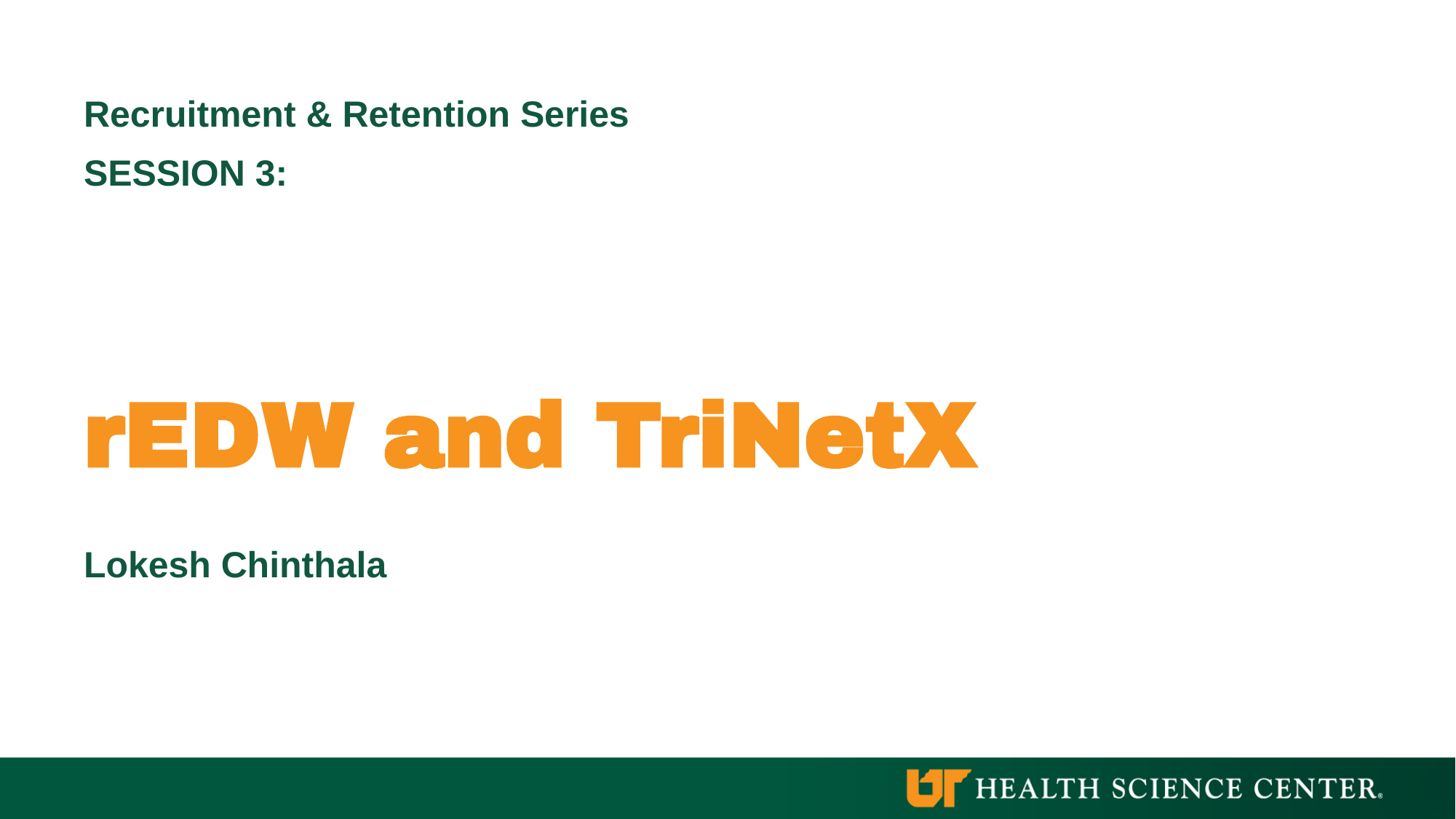

Recruitment & Retention Series
SESSION 3:
# rEDW and TriNetX
Lokesh Chinthala